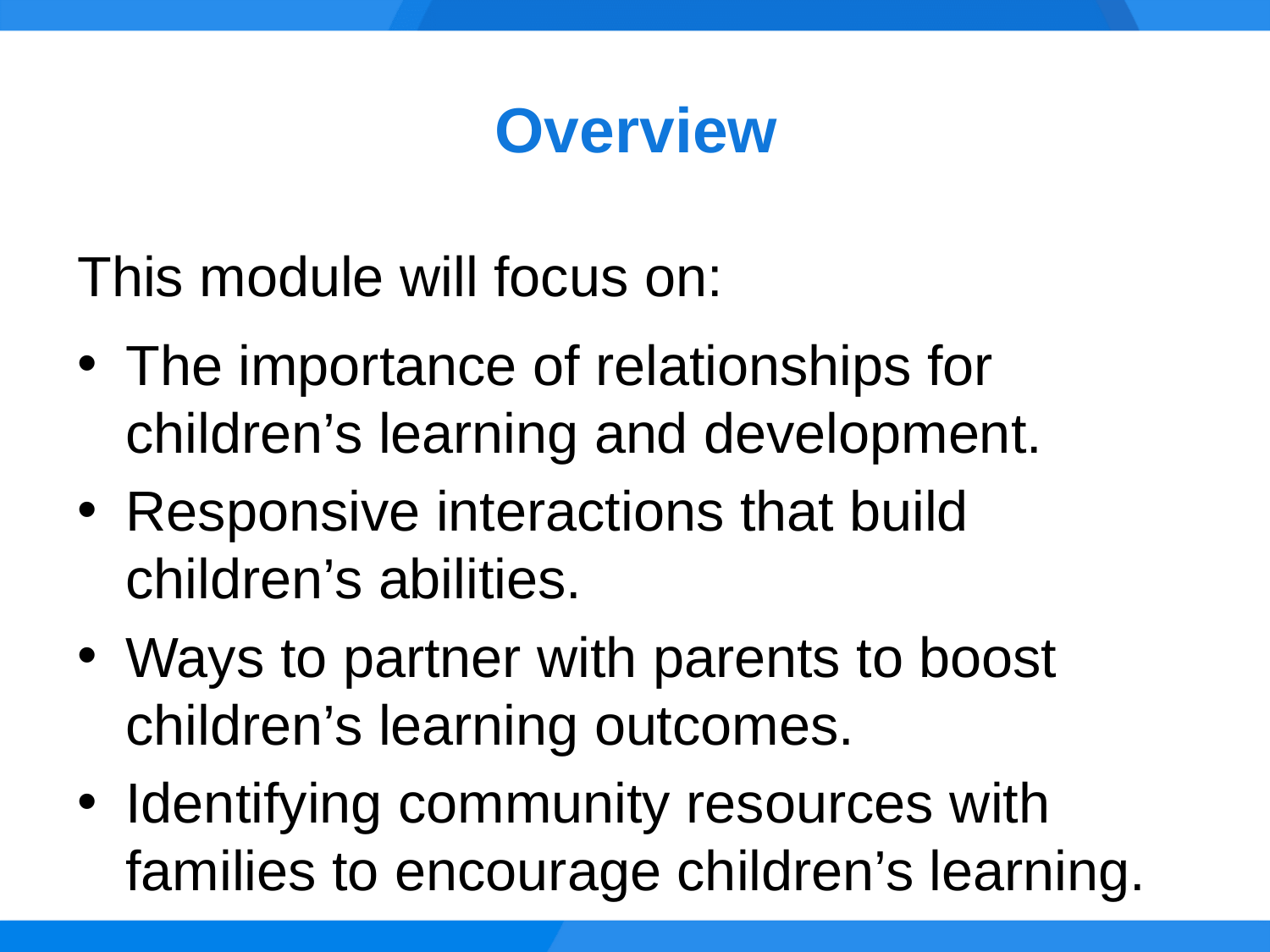

# Overview
This module will focus on:
The importance of relationships for children’s learning and development.
Responsive interactions that build
children’s abilities.
Ways to partner with parents to boost children’s learning outcomes.
Identifying community resources with families to encourage children’s learning.